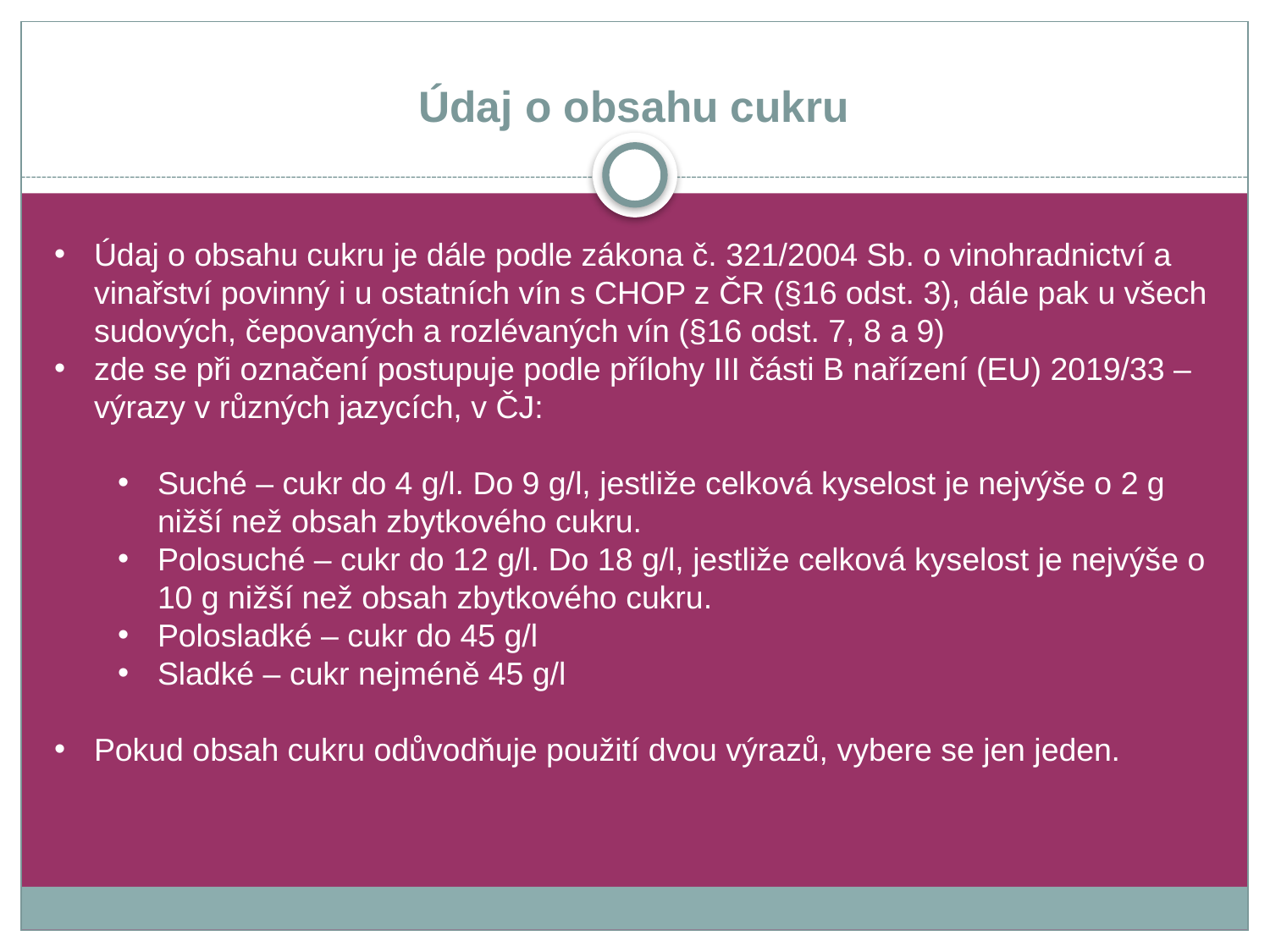

# Údaj o obsahu cukru
Údaj o obsahu cukru je dále podle zákona č. 321/2004 Sb. o vinohradnictví a vinařství povinný i u ostatních vín s CHOP z ČR (§16 odst. 3), dále pak u všech sudových, čepovaných a rozlévaných vín (§16 odst. 7, 8 a 9)
zde se při označení postupuje podle přílohy III části B nařízení (EU) 2019/33 – výrazy v různých jazycích, v ČJ:

Suché – cukr do 4 g/l. Do 9 g/l, jestliže celková kyselost je nejvýše o 2 g nižší než obsah zbytkového cukru.
Polosuché – cukr do 12 g/l. Do 18 g/l, jestliže celková kyselost je nejvýše o 10 g nižší než obsah zbytkového cukru.
Polosladké – cukr do 45 g/l
Sladké – cukr nejméně 45 g/l

Pokud obsah cukru odůvodňuje použití dvou výrazů, vybere se jen jeden.